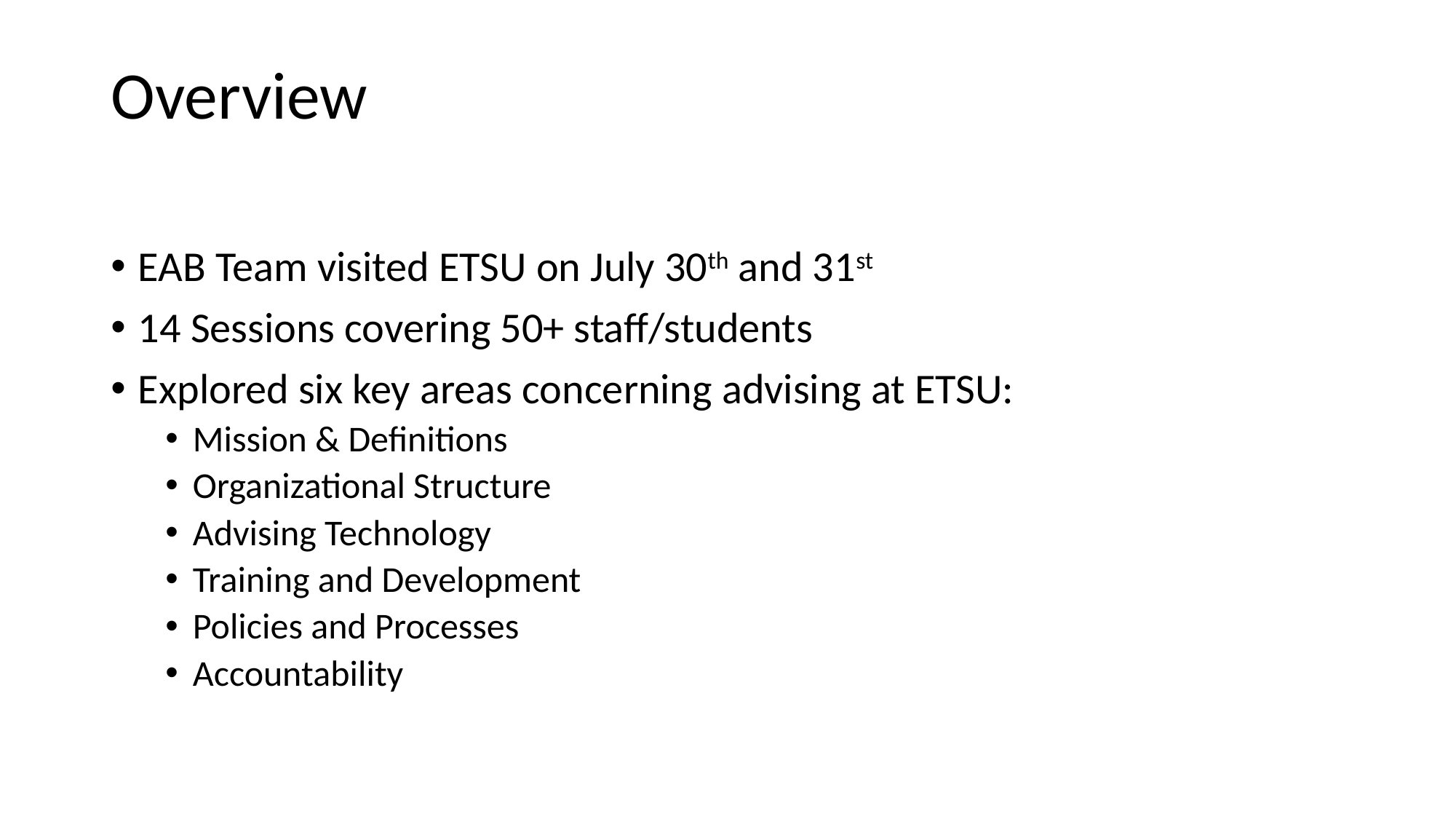

# Overview

EAB Team visited ETSU on July 30th and 31st
14 Sessions covering 50+ staff/students
Explored six key areas concerning advising at ETSU:
Mission & Definitions
Organizational Structure
Advising Technology
Training and Development
Policies and Processes
Accountability